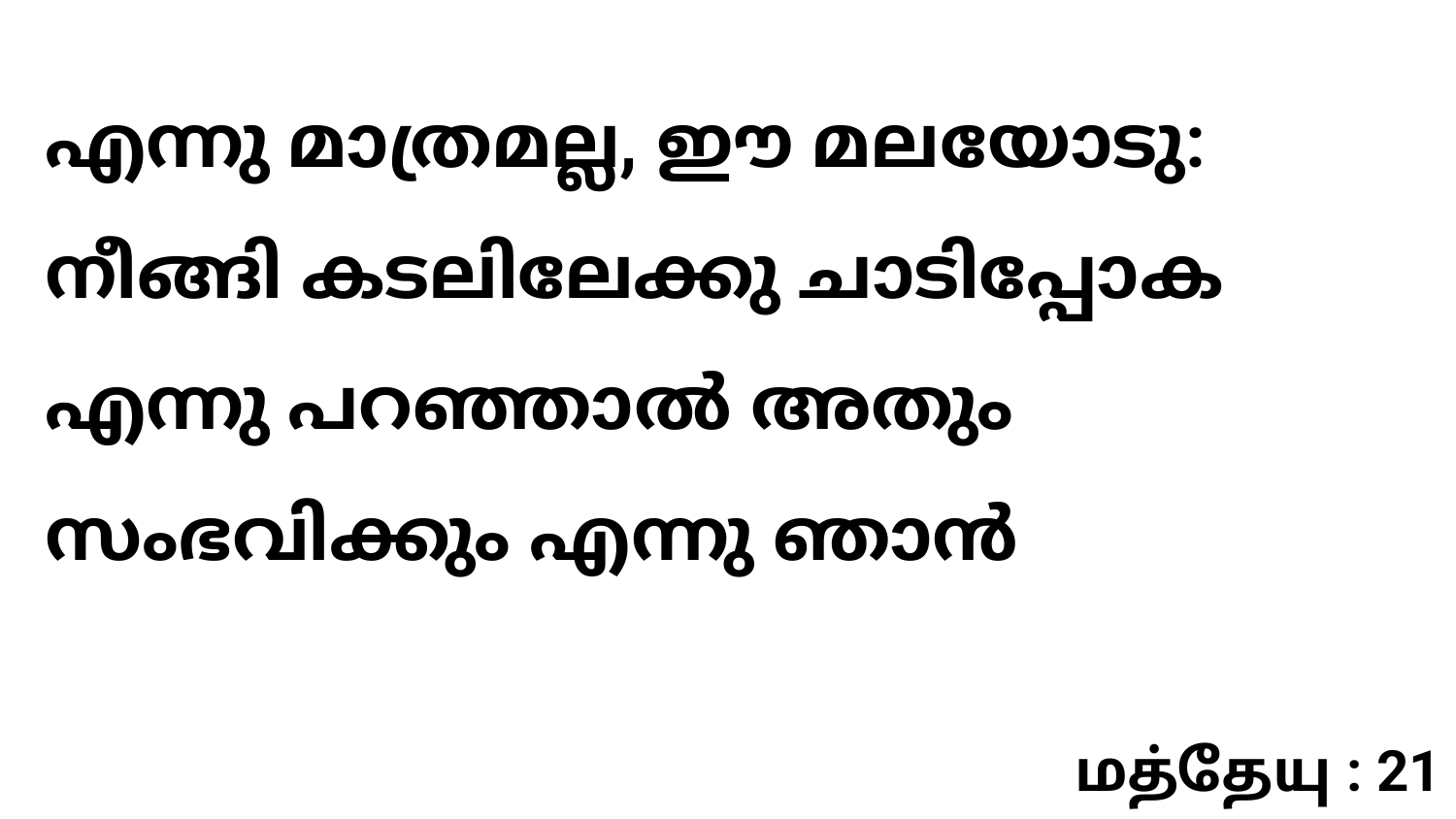

എന്നു മാത്രമല്ല, ഈ മലയോടു: നീങ്ങി കടലിലേക്കു ചാടിപ്പോക എന്നു പറഞ്ഞാൽ അതും സംഭവിക്കും എന്നു ഞാൻ
மத்தேயு : 21